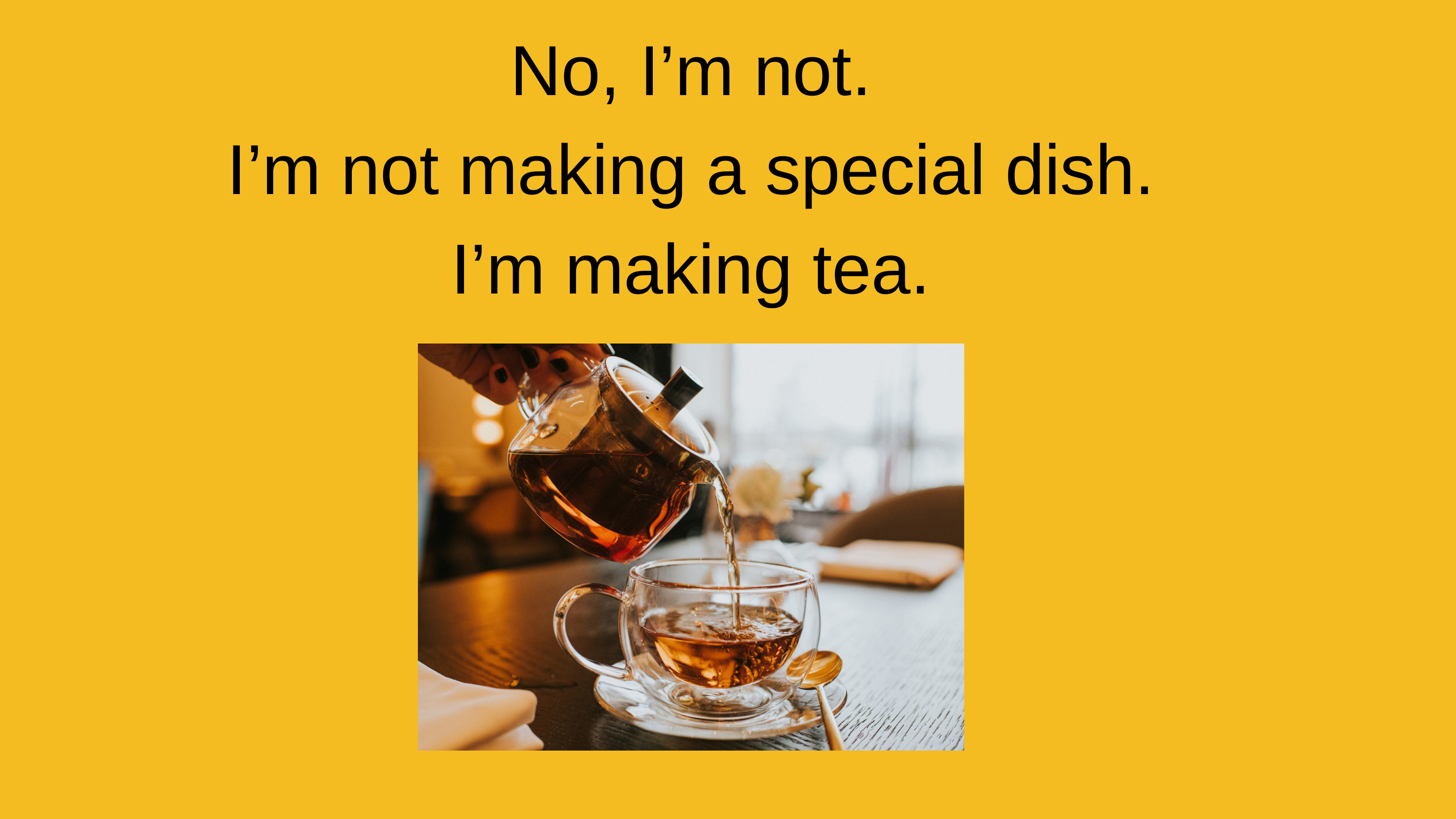

No, I’m not.
I’m not making a special dish.
I’m making tea.